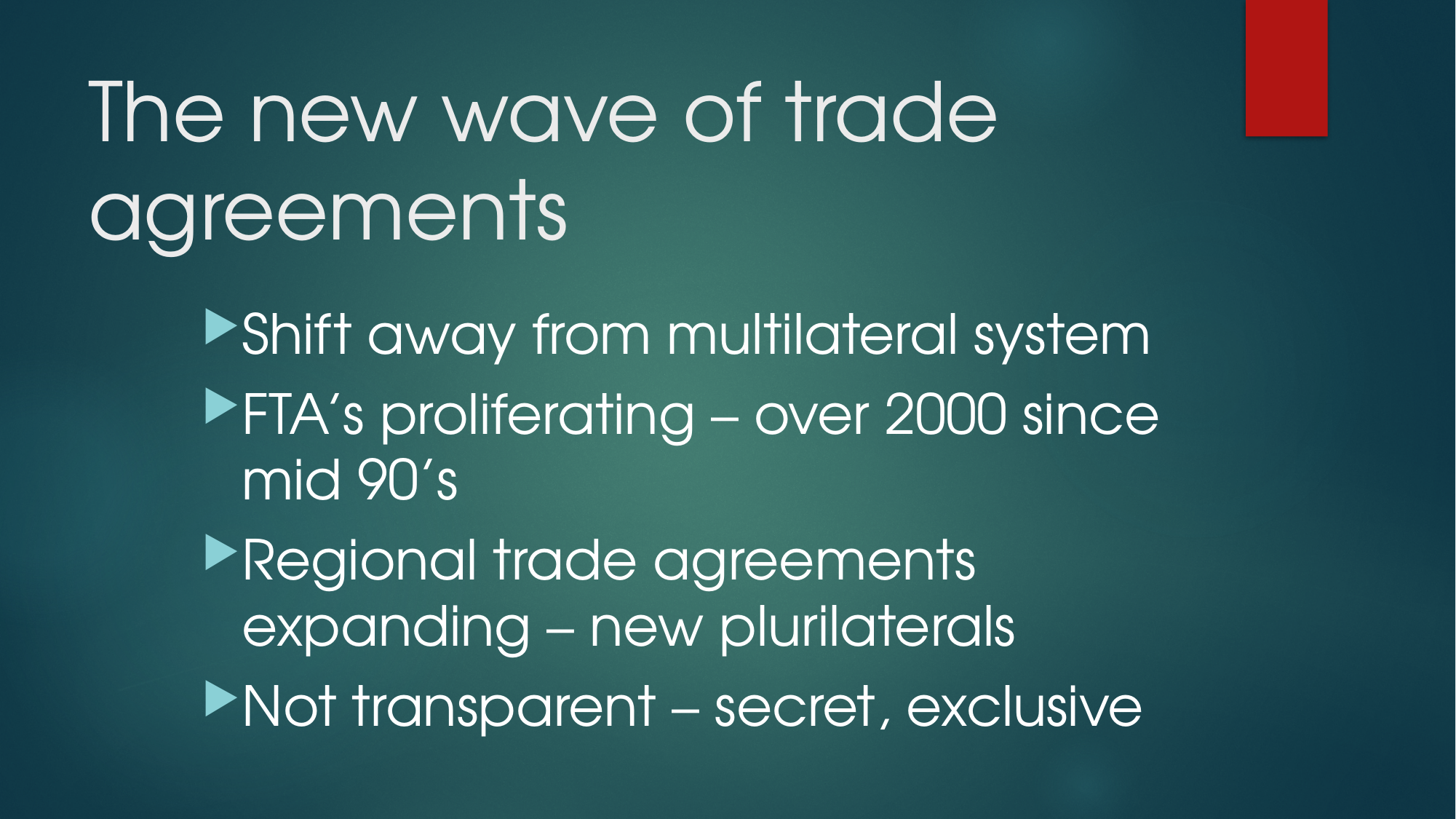

# The new wave of trade agreements
Shift away from multilateral system
FTA’s proliferating – over 2000 since mid 90’s
Regional trade agreements expanding – new plurilaterals
Not transparent – secret, exclusive